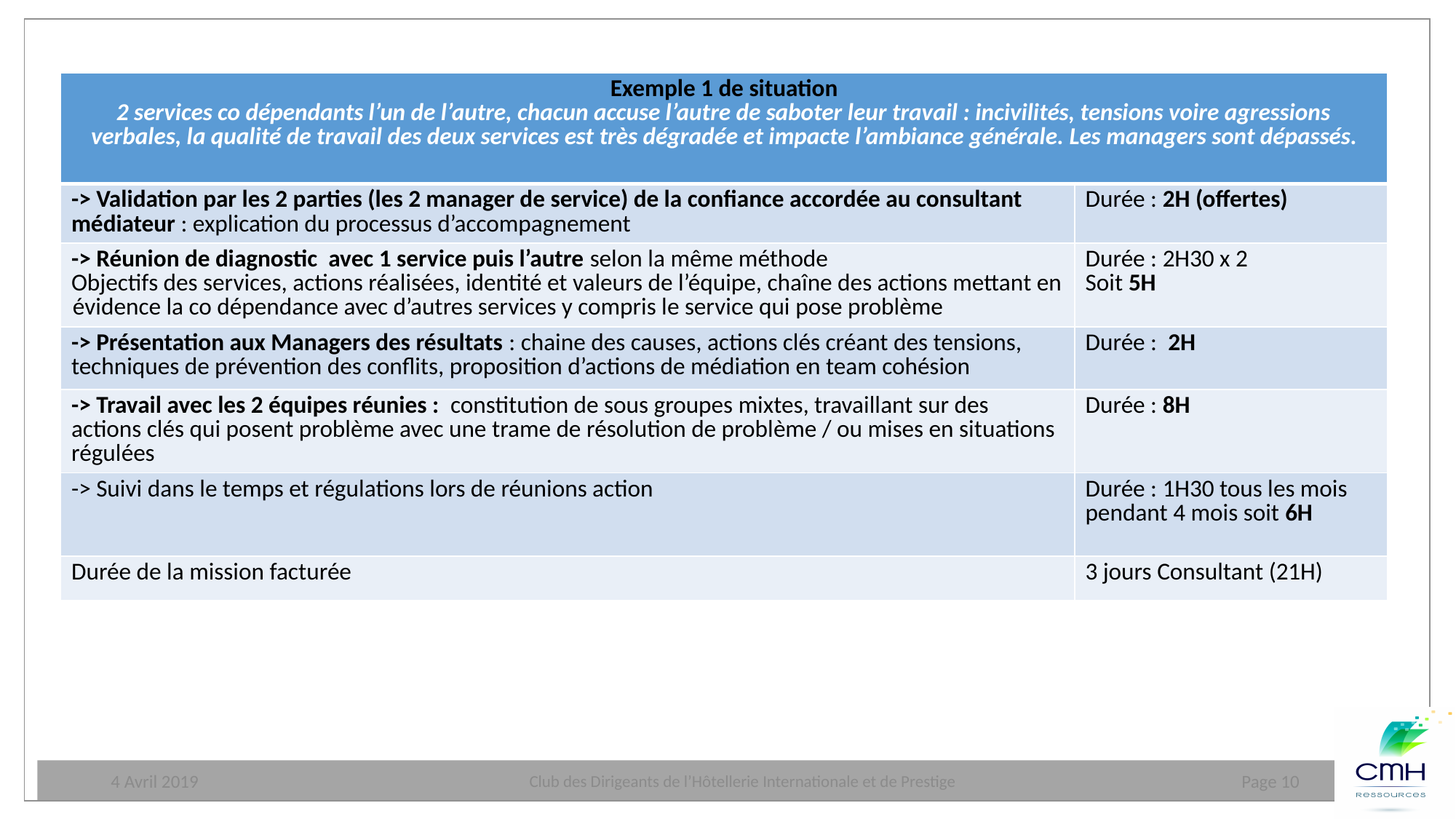

| Exemple 1 de situation 2 services co dépendants l’un de l’autre, chacun accuse l’autre de saboter leur travail : incivilités, tensions voire agressions verbales, la qualité de travail des deux services est très dégradée et impacte l’ambiance générale. Les managers sont dépassés. |  |
| --- | --- |
| -> Validation par les 2 parties (les 2 manager de service) de la confiance accordée au consultant médiateur : explication du processus d’accompagnement | Durée : 2H (offertes) |
| -> Réunion de diagnostic avec 1 service puis l’autre selon la même méthode Objectifs des services, actions réalisées, identité et valeurs de l’équipe, chaîne des actions mettant en évidence la co dépendance avec d’autres services y compris le service qui pose problème | Durée : 2H30 x 2 Soit 5H |
| -> Présentation aux Managers des résultats : chaine des causes, actions clés créant des tensions, techniques de prévention des conflits, proposition d’actions de médiation en team cohésion | Durée : 2H |
| -> Travail avec les 2 équipes réunies : constitution de sous groupes mixtes, travaillant sur des actions clés qui posent problème avec une trame de résolution de problème / ou mises en situations régulées | Durée : 8H |
| -> Suivi dans le temps et régulations lors de réunions action | Durée : 1H30 tous les mois pendant 4 mois soit 6H |
| Durée de la mission facturée | 3 jours Consultant (21H) |

Page 10
4 Avril 2019
Club des Dirigeants de l’Hôtellerie Internationale et de Prestige